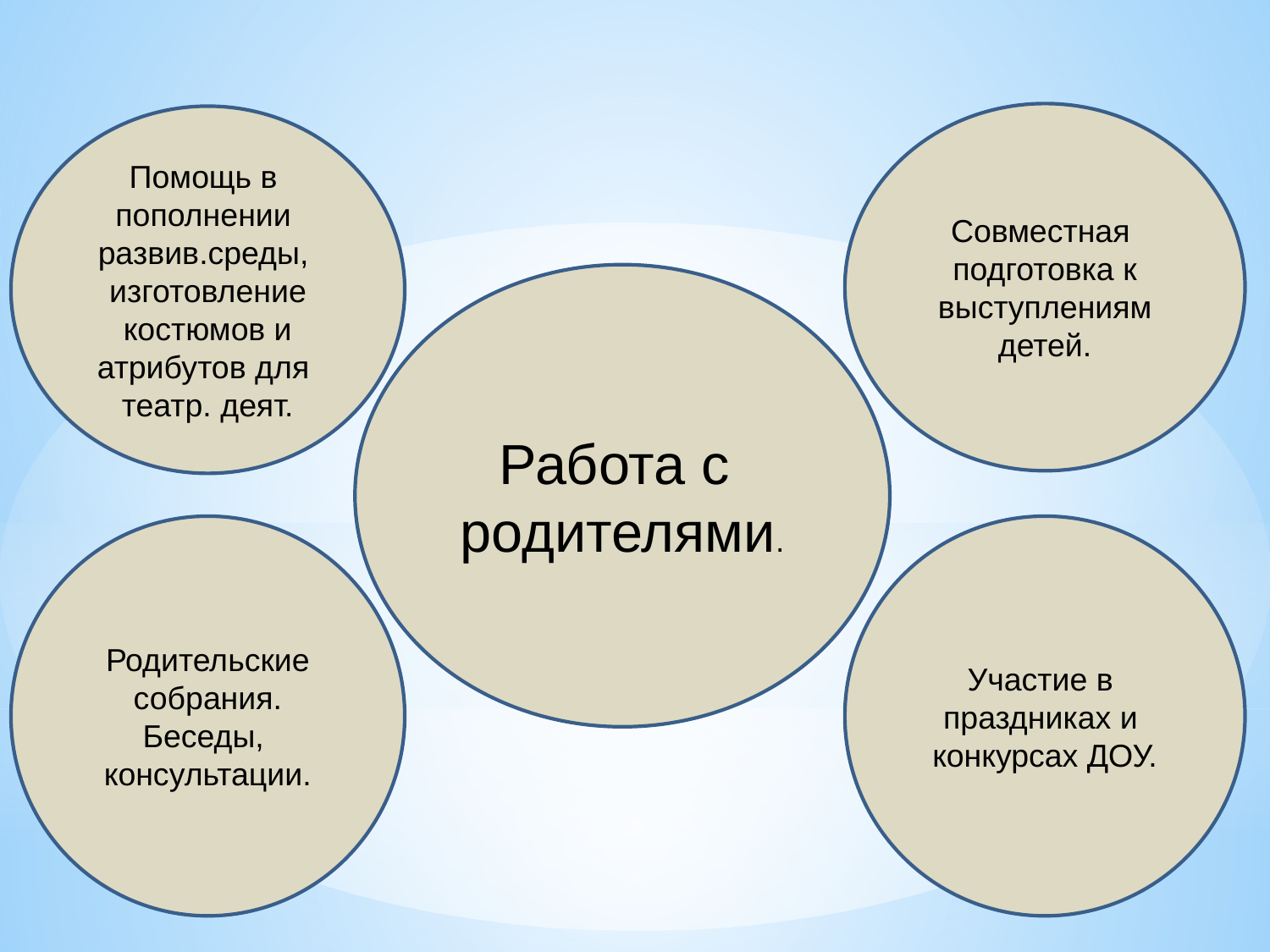

Совместная
подготовка к
 выступлениям
детей.
Помощь в
пополнении
развив.среды,
изготовление
 костюмов и
атрибутов для
театр. деят.
Работа с
родителями.
Родительские
 собрания.
Беседы,
консультации.
Участие в
праздниках и
конкурсах ДОУ.